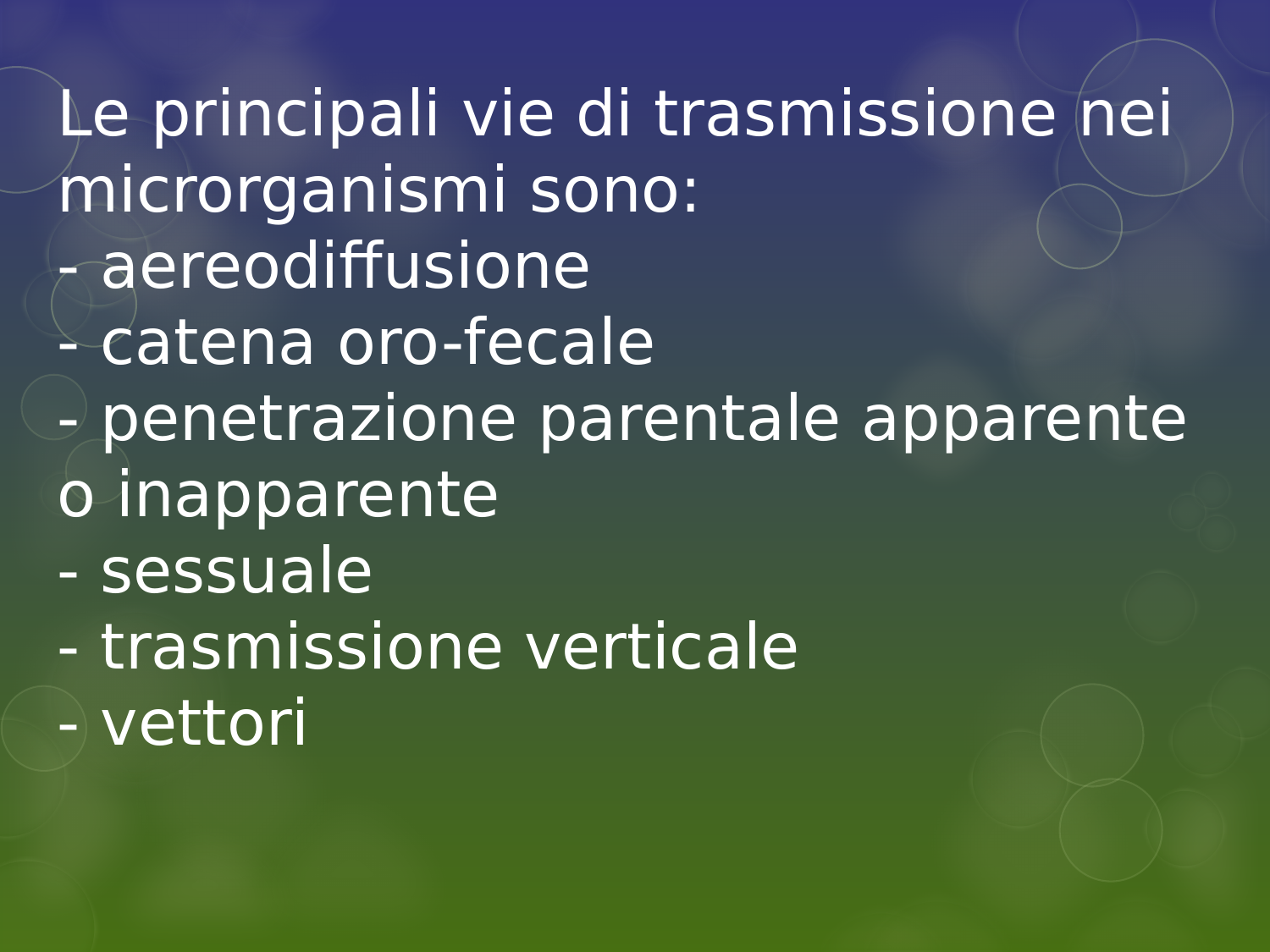

Le principali vie di trasmissione nei microrganismi sono:
- aereodiffusione
- catena oro-fecale
- penetrazione parentale apparente o inapparente
- sessuale
- trasmissione verticale
- vettori